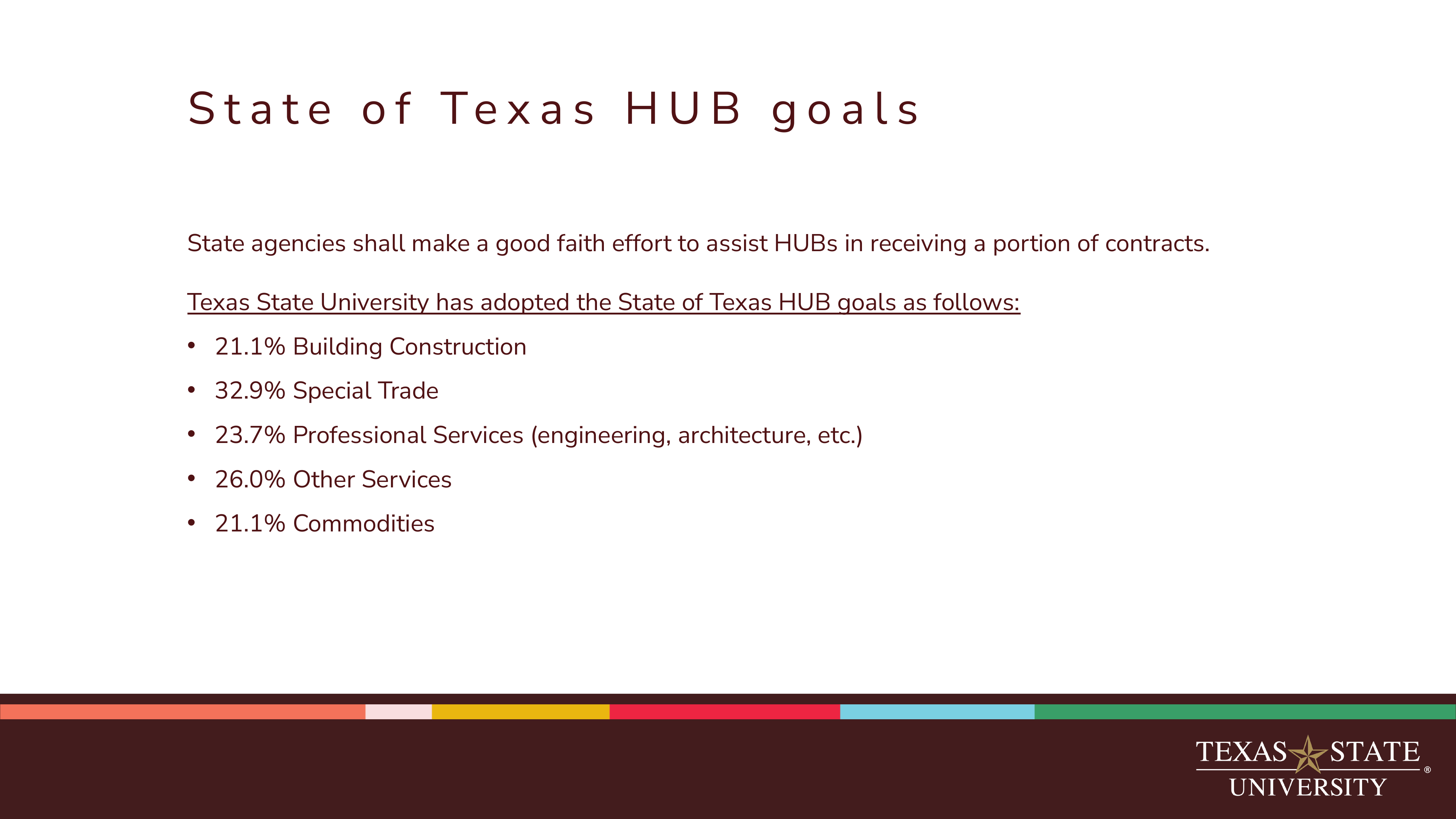

# State of Texas HUB goals
State agencies shall make a good faith effort to assist HUBs in receiving a portion of contracts.
Texas State University has adopted the State of Texas HUB goals as follows:
21.1% Building Construction
32.9% Special Trade
23.7% Professional Services (engineering, architecture, etc.)
26.0% Other Services
21.1% Commodities